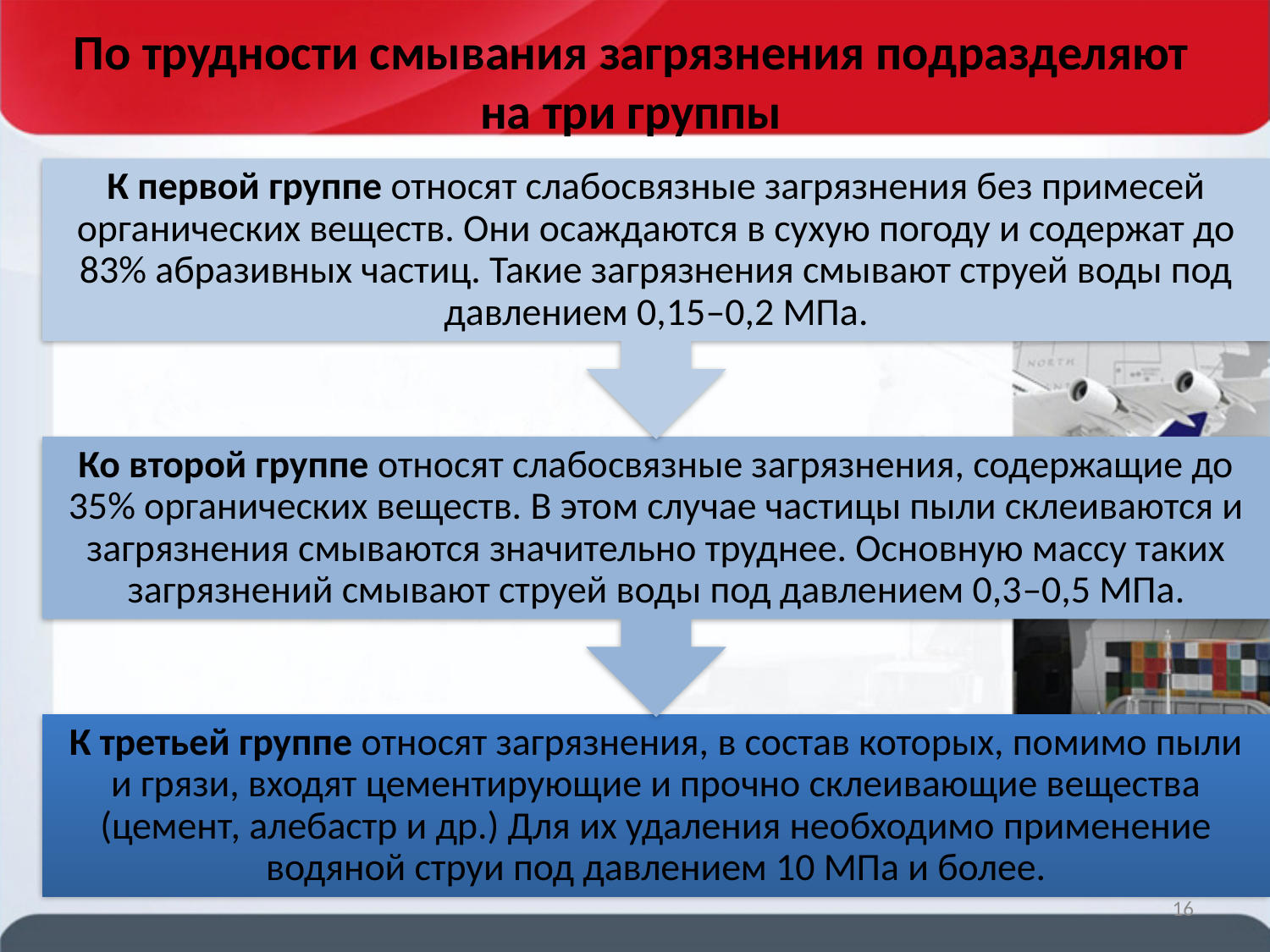

# По трудности смывания загрязнения подразделяют на три группы
К третьей группе относят загрязнения, в состав которых, помимо пыли и грязи, входят цементирующие и прочно склеивающие вещества (цемент, алебастр и др.) Для их удаления необходимо применение водяной струи под давлением 10 МПа и более.
Ко второй группе относят слабосвязные загрязнения, содержащие до 35% органических веществ. В этом случае частицы пыли склеиваются и загрязнения смываются значительно труднее. Основную массу таких загрязнений смывают струей воды под давлением 0,3–0,5 МПа.
К первой группе относят слабосвязные загрязнения без примесей органических веществ. Они осаждаются в сухую погоду и содержат до 83% абразивных частиц. Такие загрязнения смывают струей воды под давлением 0,15–0,2 МПа.
16